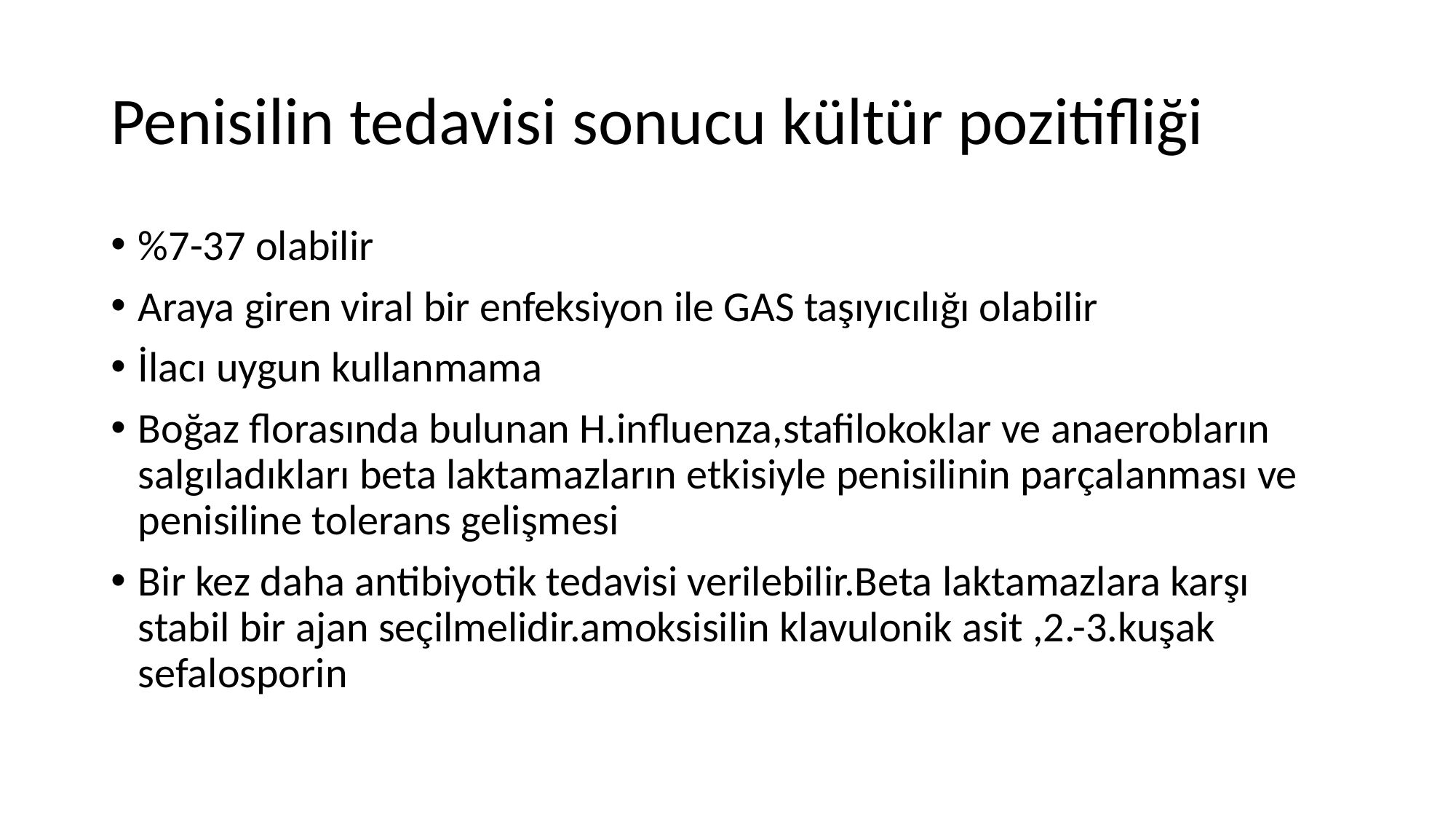

# Penisilin tedavisi sonucu kültür pozitifliği
%7-37 olabilir
Araya giren viral bir enfeksiyon ile GAS taşıyıcılığı olabilir
İlacı uygun kullanmama
Boğaz florasında bulunan H.influenza,stafilokoklar ve anaerobların salgıladıkları beta laktamazların etkisiyle penisilinin parçalanması ve penisiline tolerans gelişmesi
Bir kez daha antibiyotik tedavisi verilebilir.Beta laktamazlara karşı stabil bir ajan seçilmelidir.amoksisilin klavulonik asit ,2.-3.kuşak sefalosporin